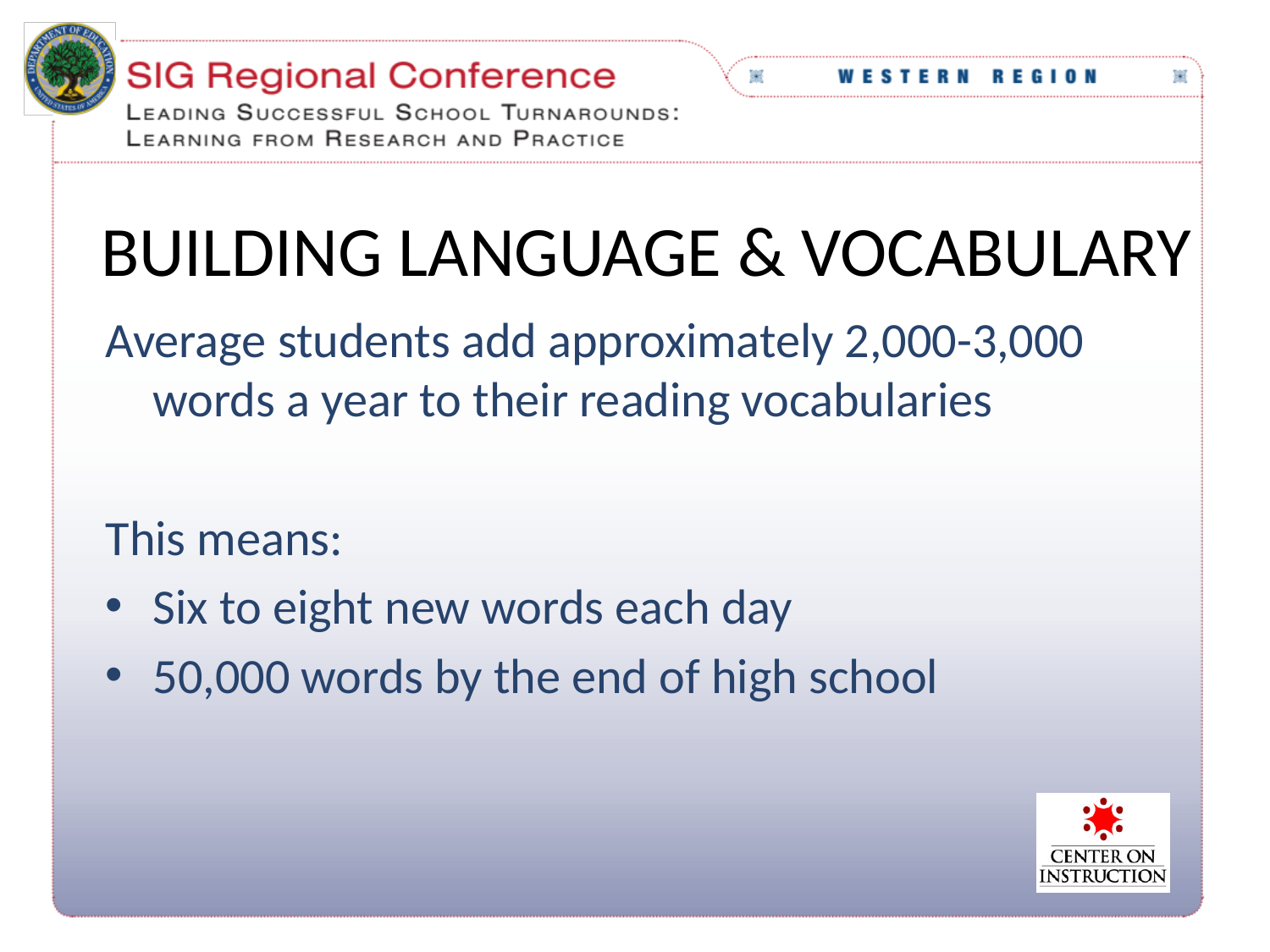

# Building Language & Vocabulary
Average students add approximately 2,000-3,000 words a year to their reading vocabularies

This means:
Six to eight new words each day
50,000 words by the end of high school